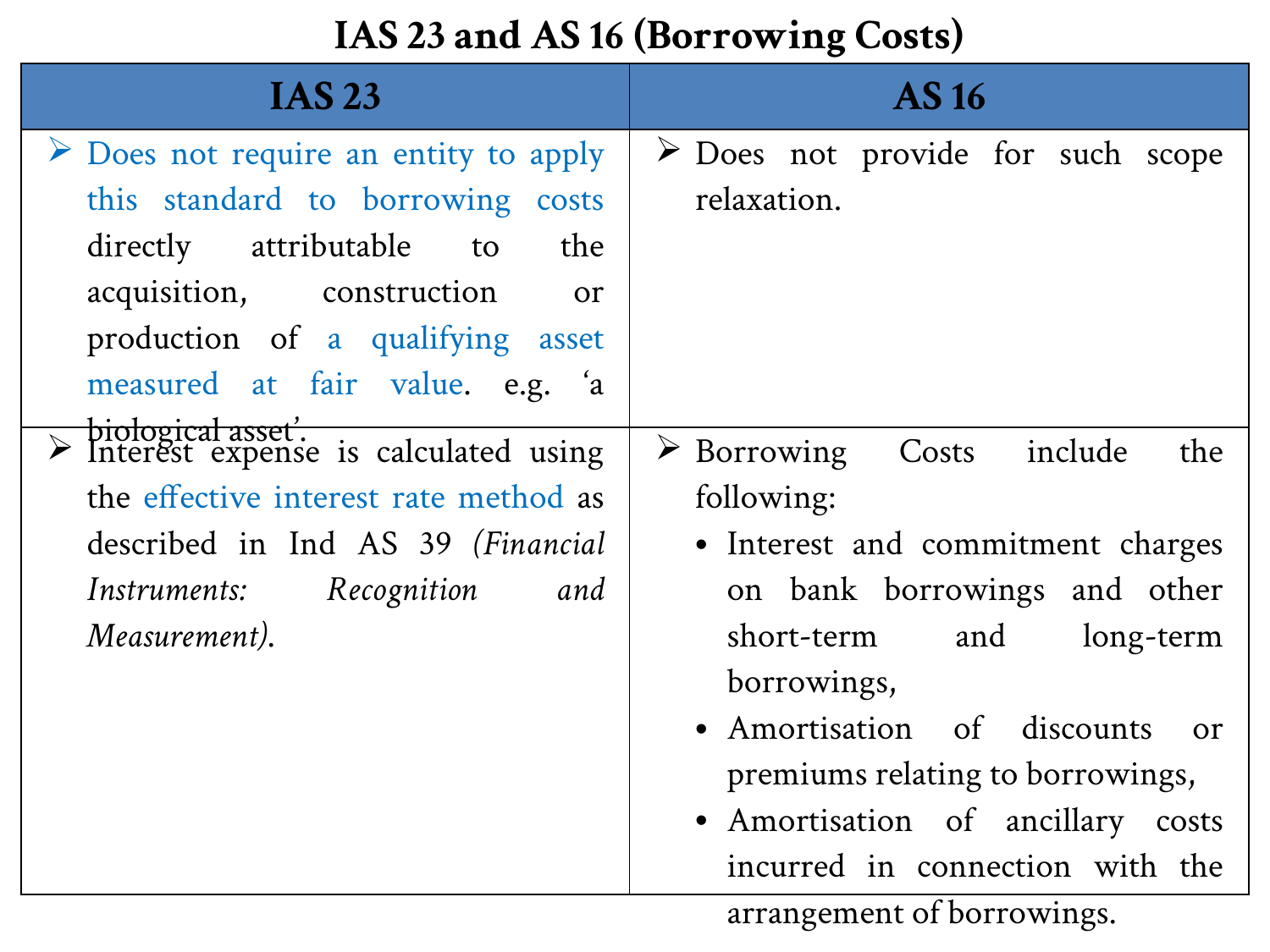

IAS 23 and AS 16 (Borrowing Costs)

| IAS 23 | AS 16 |
| --- | --- |
| Does not require an entity to apply this standard to borrowing costs directly attributable to the acquisition, construction or production of a qualifying asset measured at fair value. e.g. ‘a biological asset’. | Does not provide for such scope relaxation. |
| Interest expense is calculated using the effective interest rate method as described in Ind AS 39 (Financial Instruments: Recognition and Measurement). | Borrowing Costs include the following: Interest and commitment charges on bank borrowings and other short-term and long-term borrowings, Amortisation of discounts or premiums relating to borrowings, Amortisation of ancillary costs incurred in connection with the arrangement of borrowings. |